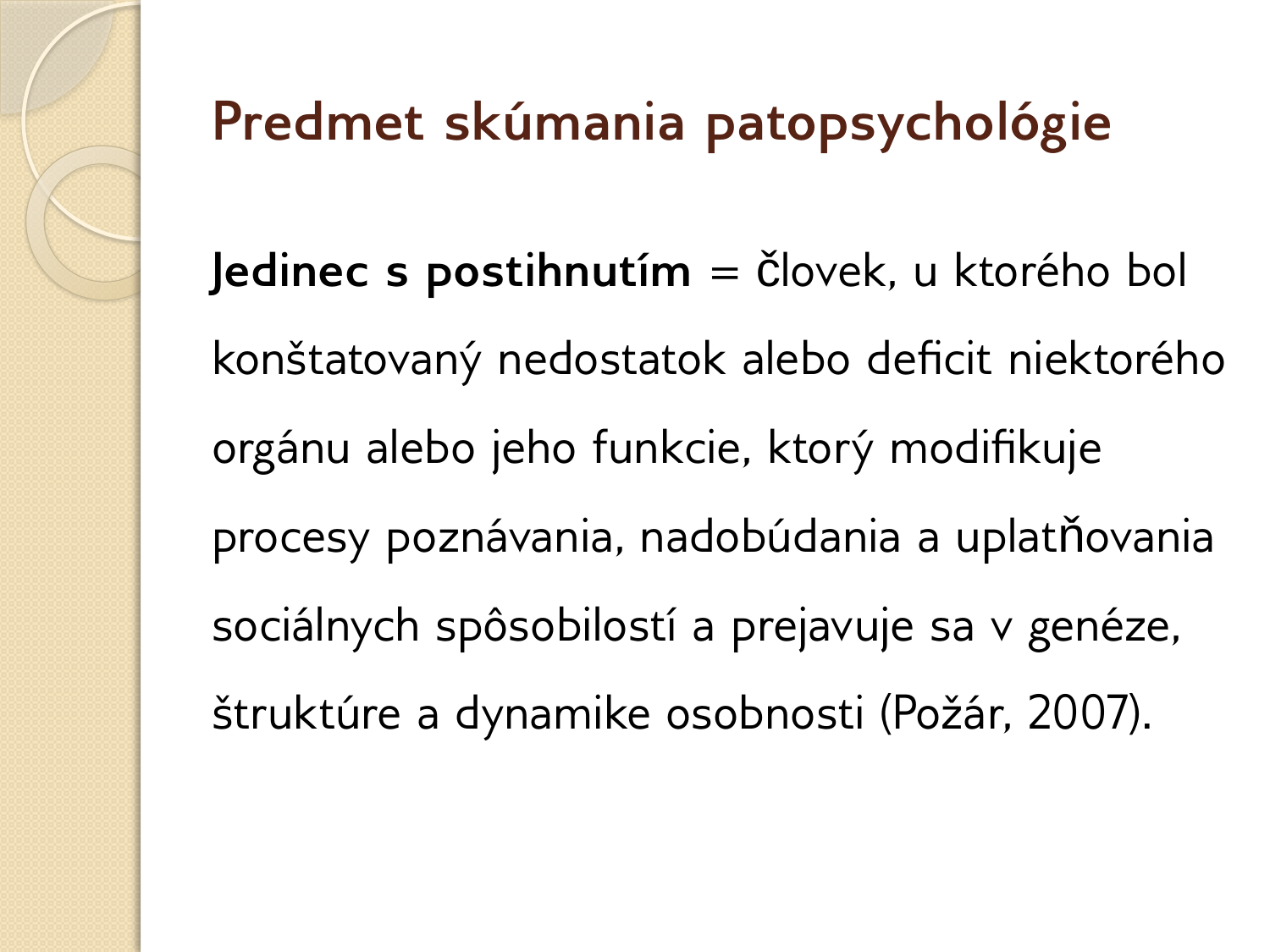

# Predmet skúmania patopsychológie
Jedinec s postihnutím = človek, u ktorého bol konštatovaný nedostatok alebo deficit niektorého orgánu alebo jeho funkcie, ktorý modifikuje procesy poznávania, nadobúdania a uplatňovania sociálnych spôsobilostí a prejavuje sa v genéze, štruktúre a dynamike osobnosti (Požár, 2007).